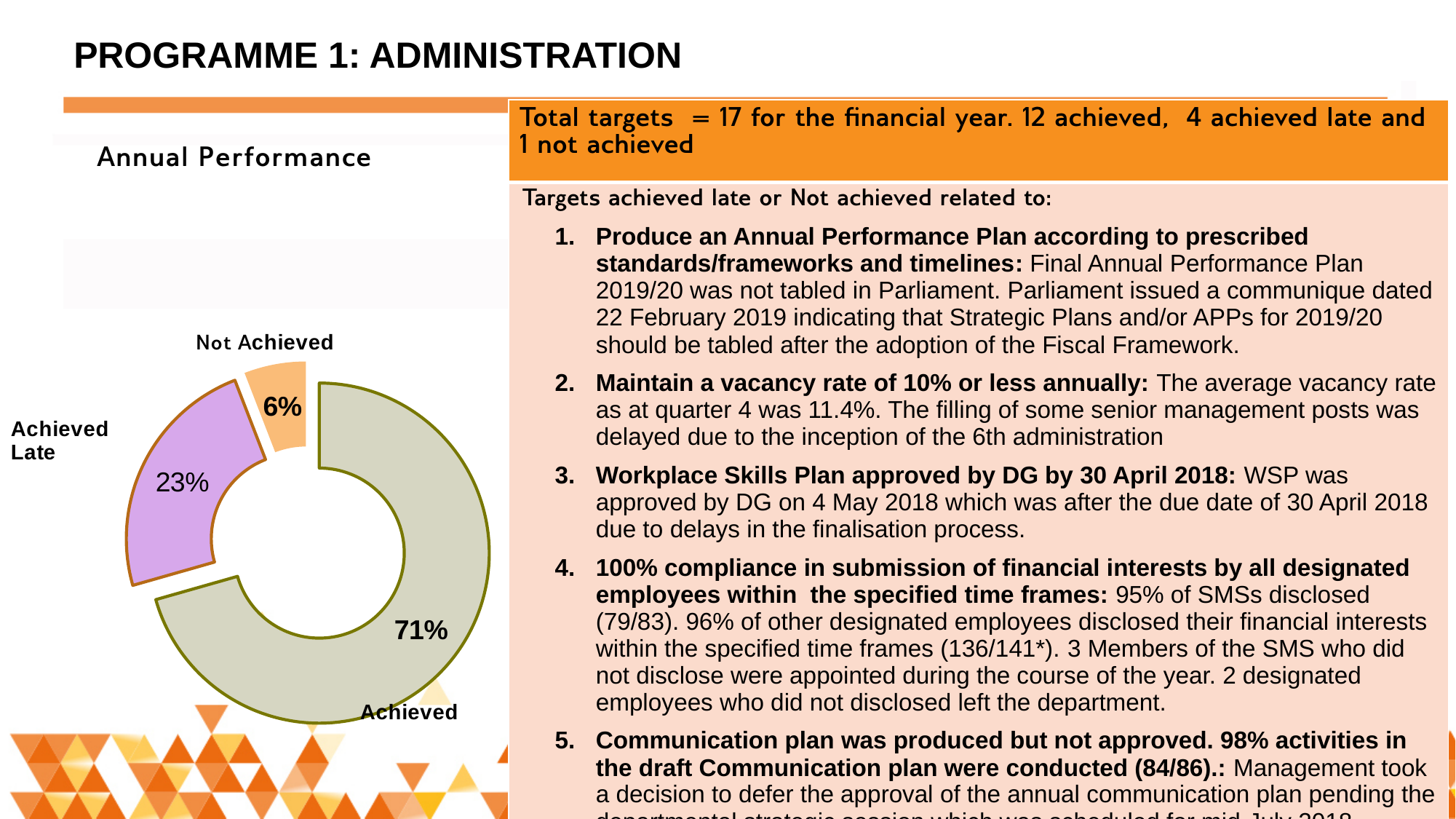

8
PROGRAMME 1: ADMINISTRATION
| Total targets = 17 for the financial year. 12 achieved, 4 achieved late and 1 not achieved |
| --- |
| Targets achieved late or Not achieved related to: Produce an Annual Performance Plan according to prescribed standards/frameworks and timelines: Final Annual Performance Plan 2019/20 was not tabled in Parliament. Parliament issued a communique dated 22 February 2019 indicating that Strategic Plans and/or APPs for 2019/20 should be tabled after the adoption of the Fiscal Framework. Maintain a vacancy rate of 10% or less annually: The average vacancy rate as at quarter 4 was 11.4%. The filling of some senior management posts was delayed due to the inception of the 6th administration Workplace Skills Plan approved by DG by 30 April 2018: WSP was approved by DG on 4 May 2018 which was after the due date of 30 April 2018 due to delays in the finalisation process. 100% compliance in submission of financial interests by all designated employees within the specified time frames: 95% of SMSs disclosed (79/83). 96% of other designated employees disclosed their financial interests within the specified time frames (136/141\*). 3 Members of the SMS who did not disclose were appointed during the course of the year. 2 designated employees who did not disclosed left the department. Communication plan was produced but not approved. 98% activities in the draft Communication plan were conducted (84/86).: Management took a decision to defer the approval of the annual communication plan pending the departmental strategic session which was scheduled for mid-July 2018. |
|  |

### Chart: Annual Performance

| Category | Column1 |
|---|---|
| Achieved | 12.0 |
| Achieved late | 4.0 |
| Not Achieved | 1.0 |